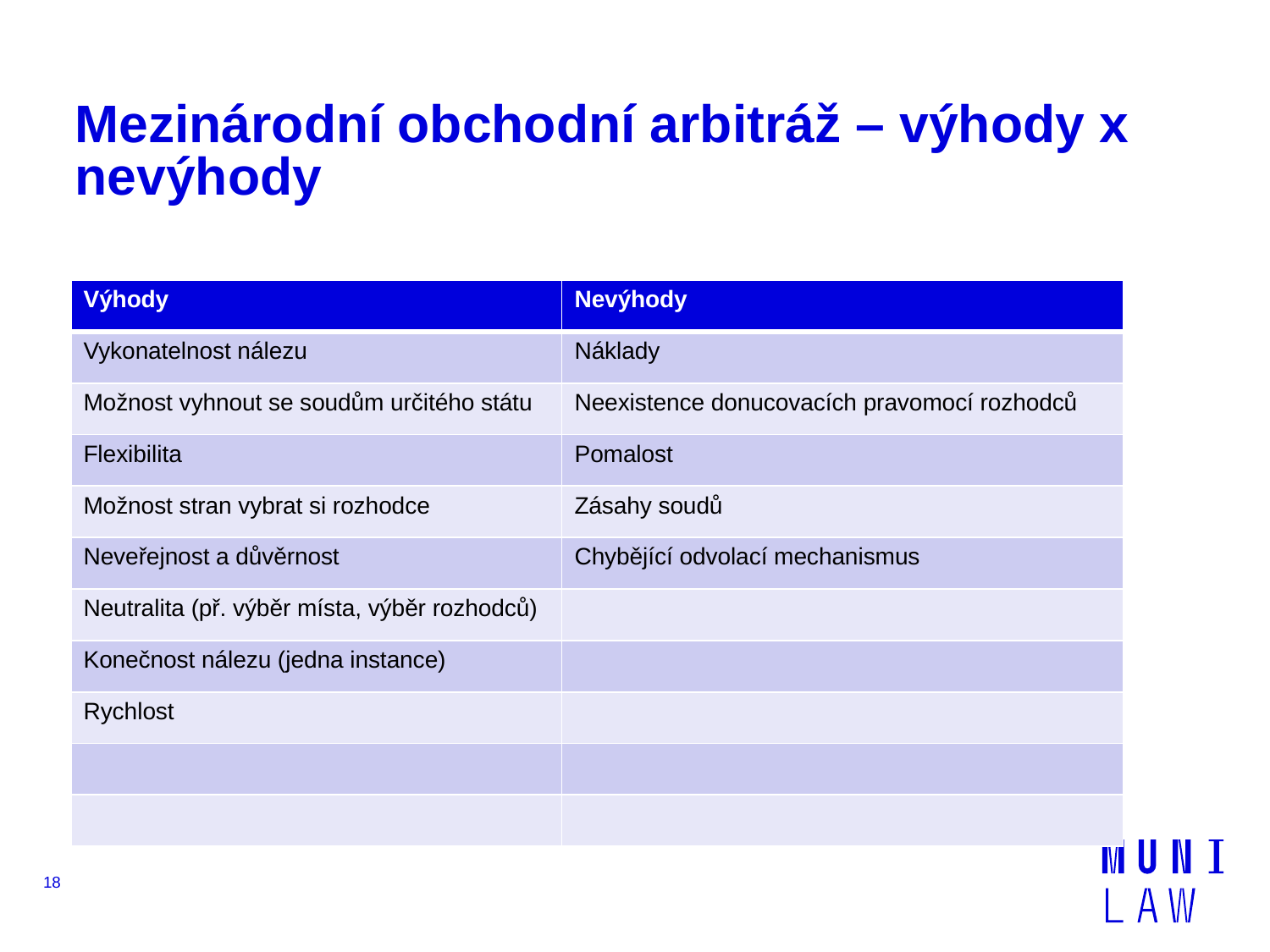

# Mezinárodní obchodní arbitráž – výhody x nevýhody
| Výhody | Nevýhody |
| --- | --- |
| Vykonatelnost nálezu | Náklady |
| Možnost vyhnout se soudům určitého státu | Neexistence donucovacích pravomocí rozhodců |
| Flexibilita | Pomalost |
| Možnost stran vybrat si rozhodce | Zásahy soudů |
| Neveřejnost a důvěrnost | Chybějící odvolací mechanismus |
| Neutralita (př. výběr místa, výběr rozhodců) |  |
| Konečnost nálezu (jedna instance) |  |
| Rychlost |  |
|  |  |
|  |  |
18